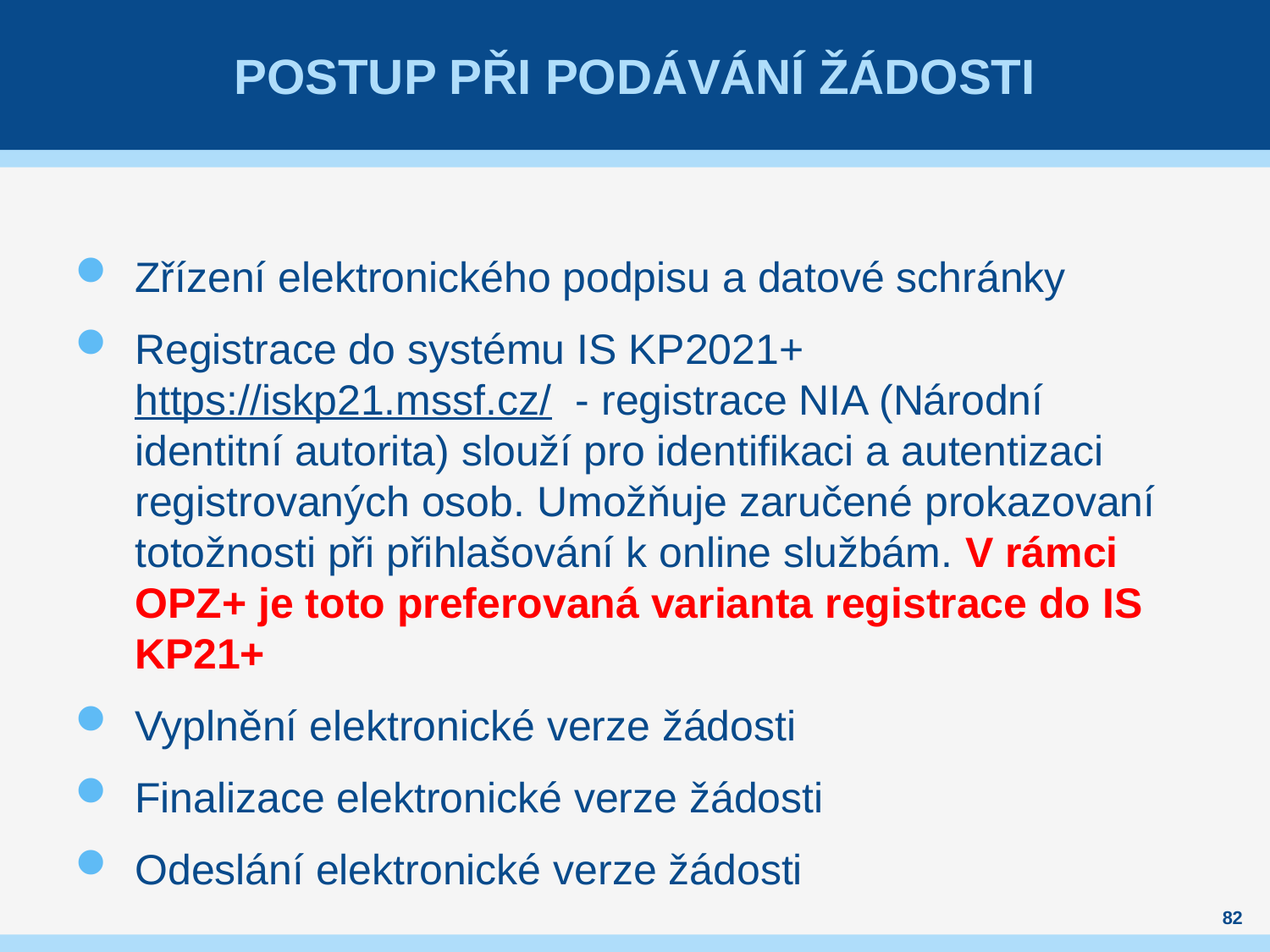

# Postup při podávání žádosti
Zřízení elektronického podpisu a datové schránky
Registrace do systému IS KP2021+ https://iskp21.mssf.cz/  - registrace NIA (Národní identitní autorita) slouží pro identifikaci a autentizaci registrovaných osob. Umožňuje zaručené prokazovaní totožnosti při přihlašování k online službám. V rámci OPZ+ je toto preferovaná varianta registrace do IS KP21+
Vyplnění elektronické verze žádosti
Finalizace elektronické verze žádosti
Odeslání elektronické verze žádosti

82